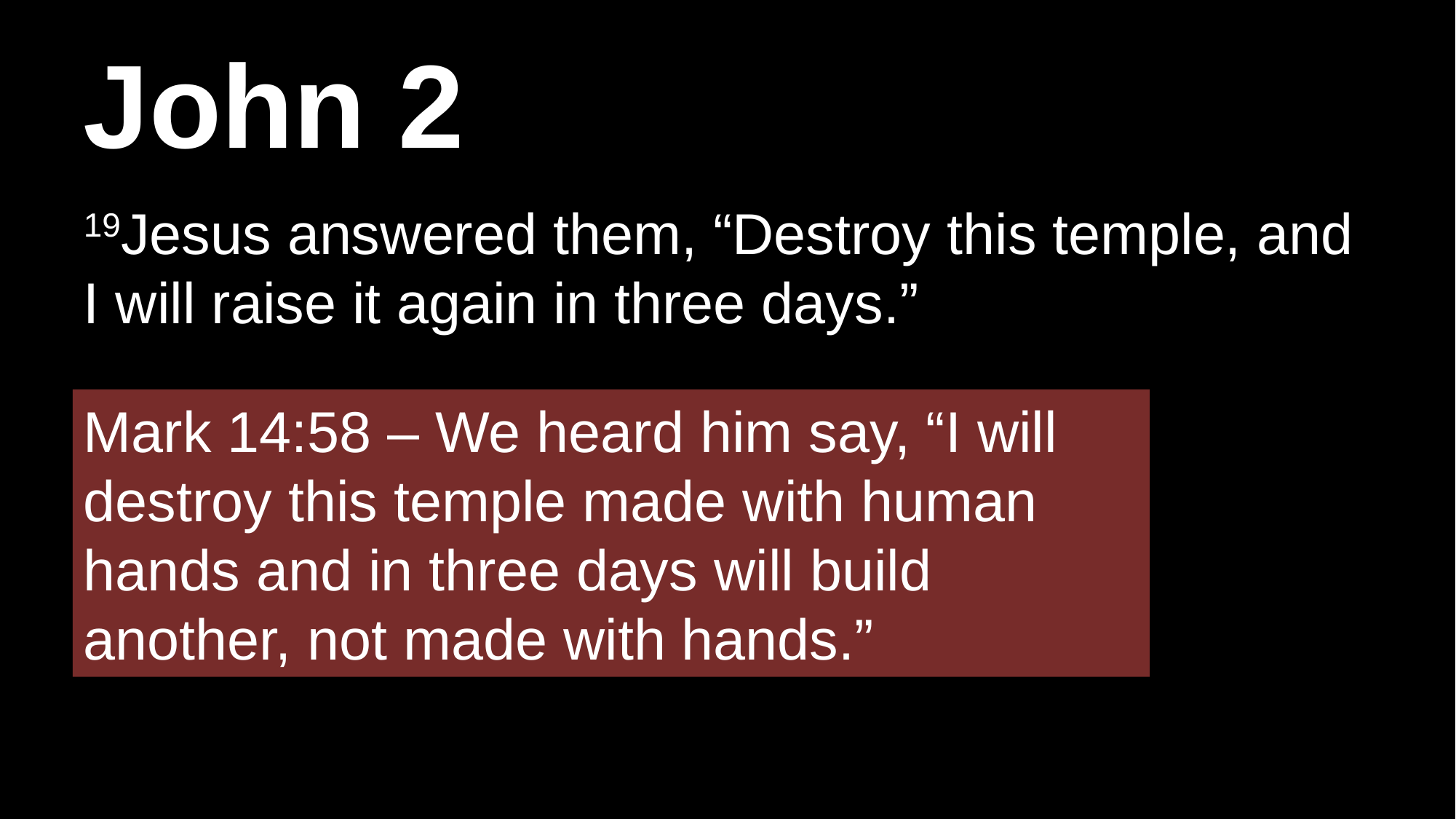

# John 2
19Jesus answered them, “Destroy this temple, and I will raise it again in three days.”
Mark 14:58 – We heard him say, “I will destroy this temple made with human hands and in three days will build another, not made with hands.”